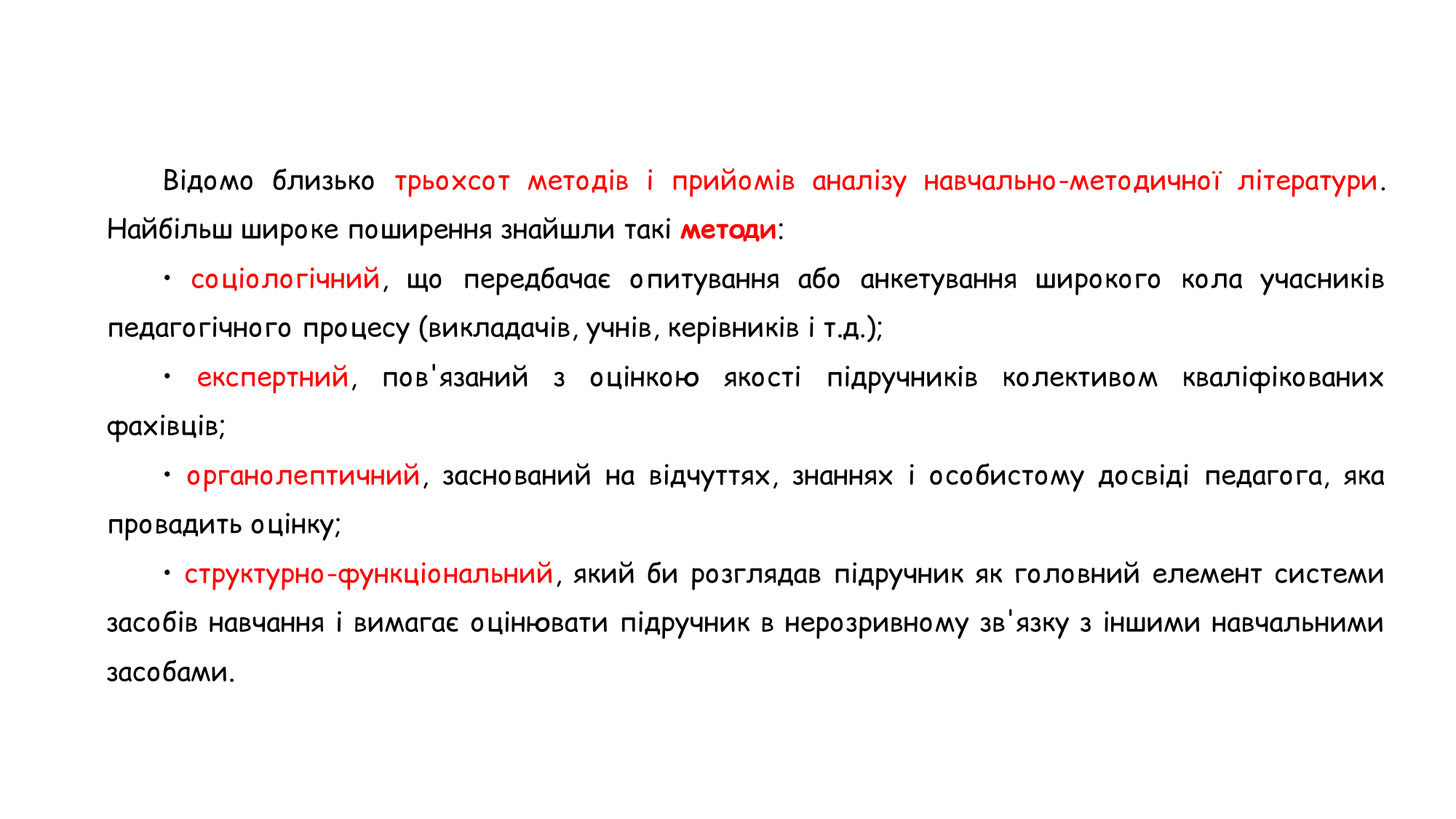

Відомо близько трьохсот методів і прийомів аналізу навчально-методичної літератури. Найбільш широке поширення знайшли такі методи:
• соціологічний, що передбачає опитування або анкетування широкого кола учасників педагогічного процесу (викладачів, учнів, керівників і т.д.);
• експертний, пов'язаний з оцінкою якості підручників колективом кваліфікованих фахівців;
• органолептичний, заснований на відчуттях, знаннях і особистому досвіді педагога, яка провадить оцінку;
• структурно-функціональний, який би розглядав підручник як головний елемент системи засобів навчання і вимагає оцінювати підручник в нерозривному зв'язку з іншими навчальними засобами.